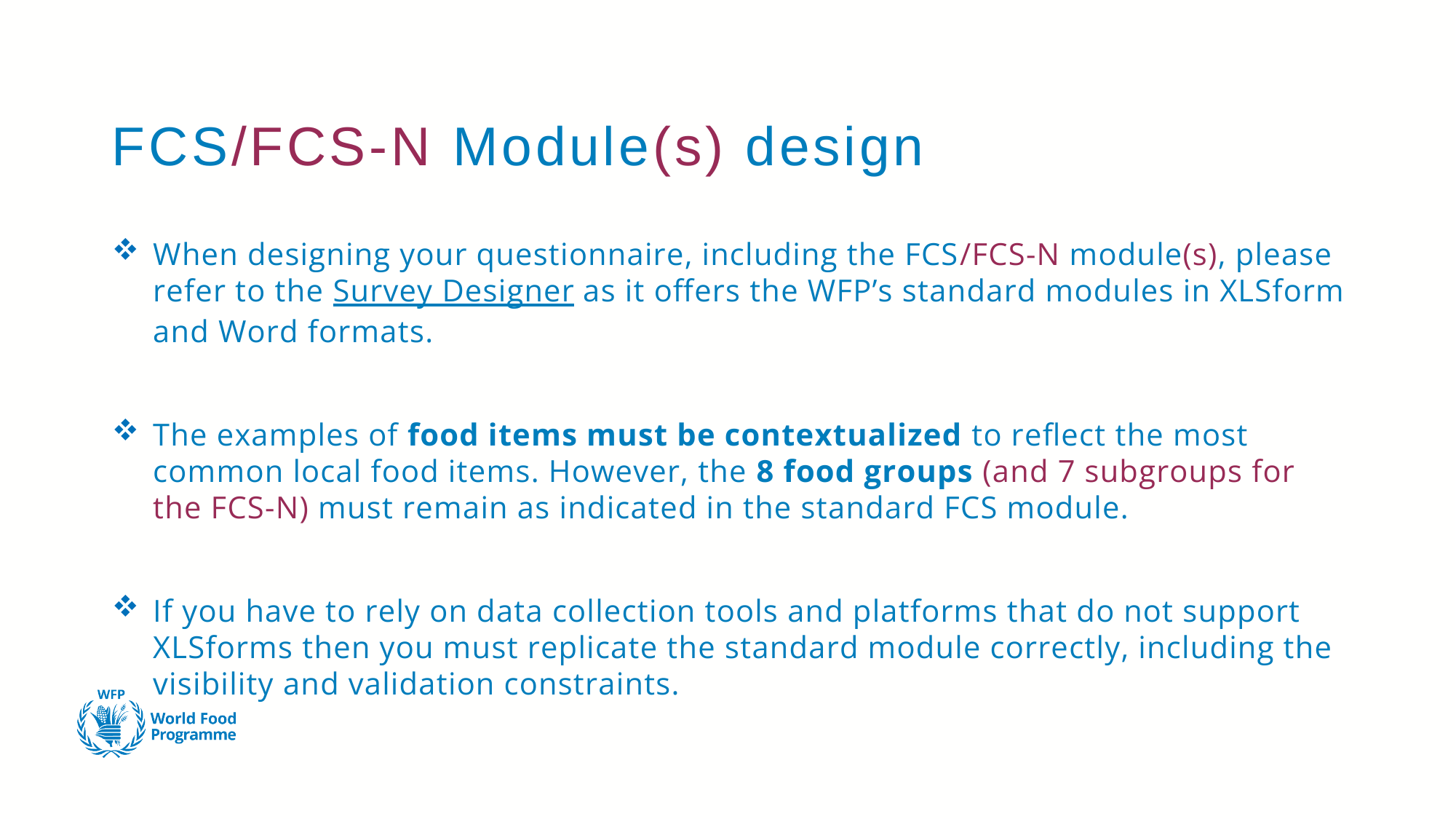

# FCS/FCS-N Module(s) design
When designing your questionnaire, including the FCS/FCS-N module(s), please refer to the Survey Designer as it offers the WFP’s standard modules in XLSform and Word formats.

The examples of food items must be contextualized to reflect the most common local food items. However, the 8 food groups (and 7 subgroups for the FCS-N) must remain as indicated in the standard FCS module.

If you have to rely on data collection tools and platforms that do not support XLSforms then you must replicate the standard module correctly, including the visibility and validation constraints.